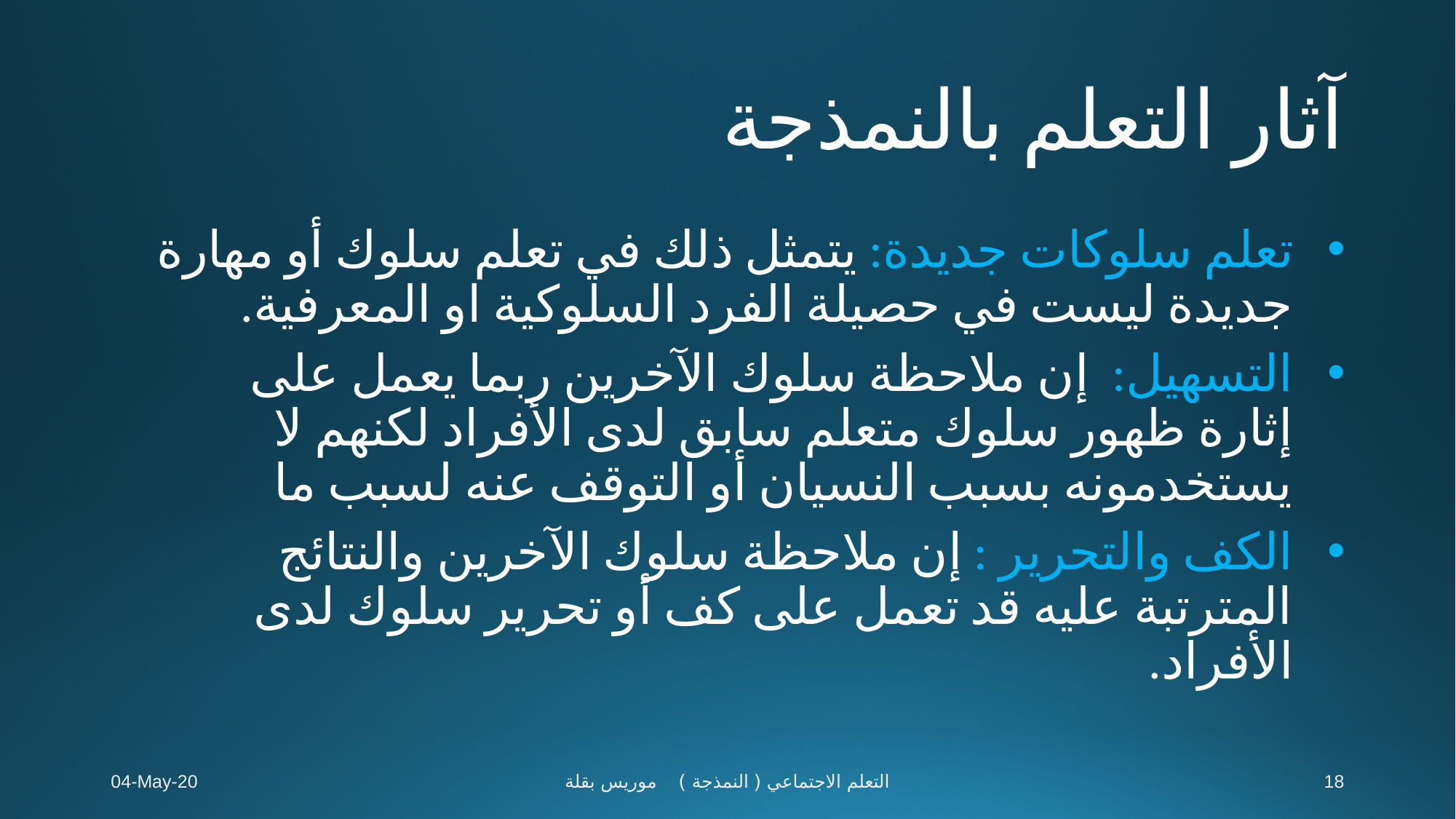

# آثار التعلم بالنمذجة
تعلم سلوكات جديدة: يتمثل ذلك في تعلم سلوك أو مهارة جديدة ليست في حصيلة الفرد السلوكية او المعرفية.
التسهيل:  إن ملاحظة سلوك الآخرين ربما يعمل على إثارة ظهور سلوك متعلم سابق لدى الأفراد لكنهم لا يستخدمونه بسبب النسيان أو التوقف عنه لسبب ما
الكف والتحرير : إن ملاحظة سلوك الآخرين والنتائج المترتبة عليه قد تعمل على كف أو تحرير سلوك لدى الأفراد.

04-May-20
التعلم الاجتماعي ( النمذجة )    موريس بقلة
18